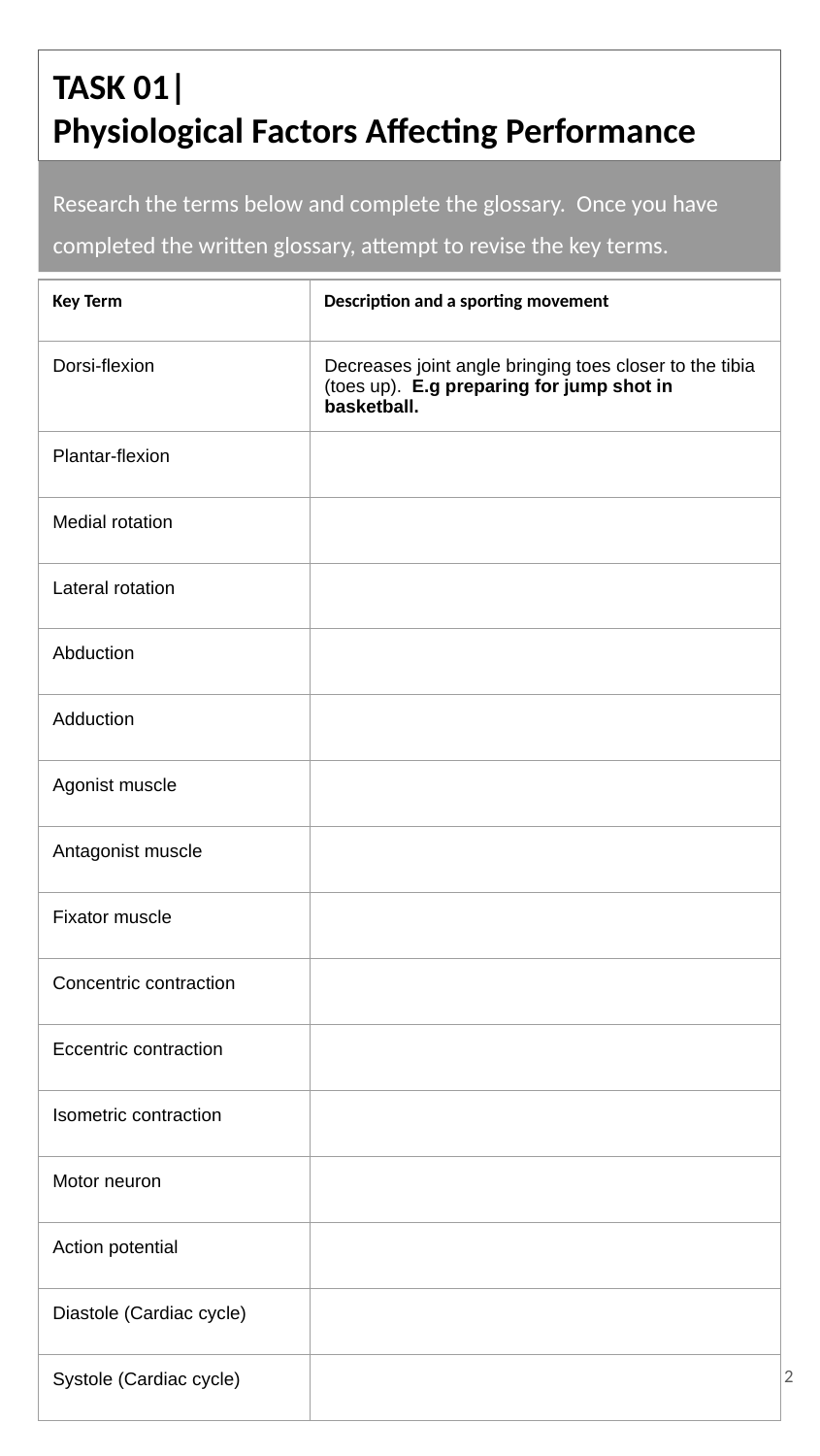

# TASK 01|
Physiological Factors Affecting Performance

Research the terms below and complete the glossary.  Once you have completed the written glossary, attempt to revise the key terms.
| Key Term | Description and a sporting movement |
| --- | --- |
| Dorsi-flexion | Decreases joint angle bringing toes closer to the tibia (toes up). E.g preparing for jump shot in basketball. |
| Plantar-flexion |  |
| Medial rotation |  |
| Lateral rotation |  |
| Abduction |  |
| Adduction |  |
| Agonist muscle |  |
| Antagonist muscle |  |
| Fixator muscle |  |
| Concentric contraction |  |
| Eccentric contraction |  |
| Isometric contraction |  |
| Motor neuron |  |
| Action potential |  |
| Diastole (Cardiac cycle) |  |
| Systole (Cardiac cycle) |  |
2